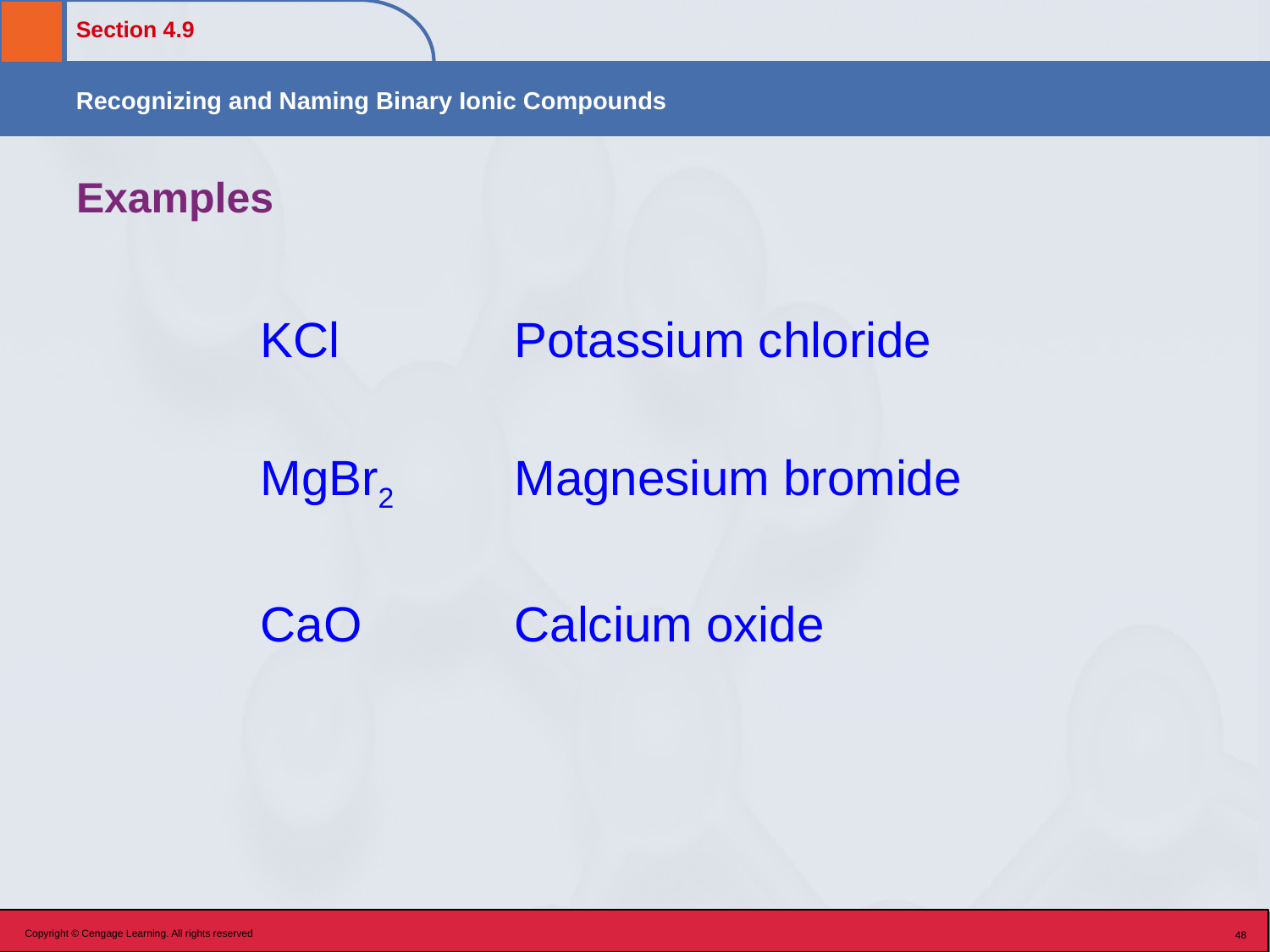

# Examples

		KCl		Potassium chloride

		MgBr2	Magnesium bromide

		CaO		Calcium oxide

Copyright © Cengage Learning. All rights reserved
48